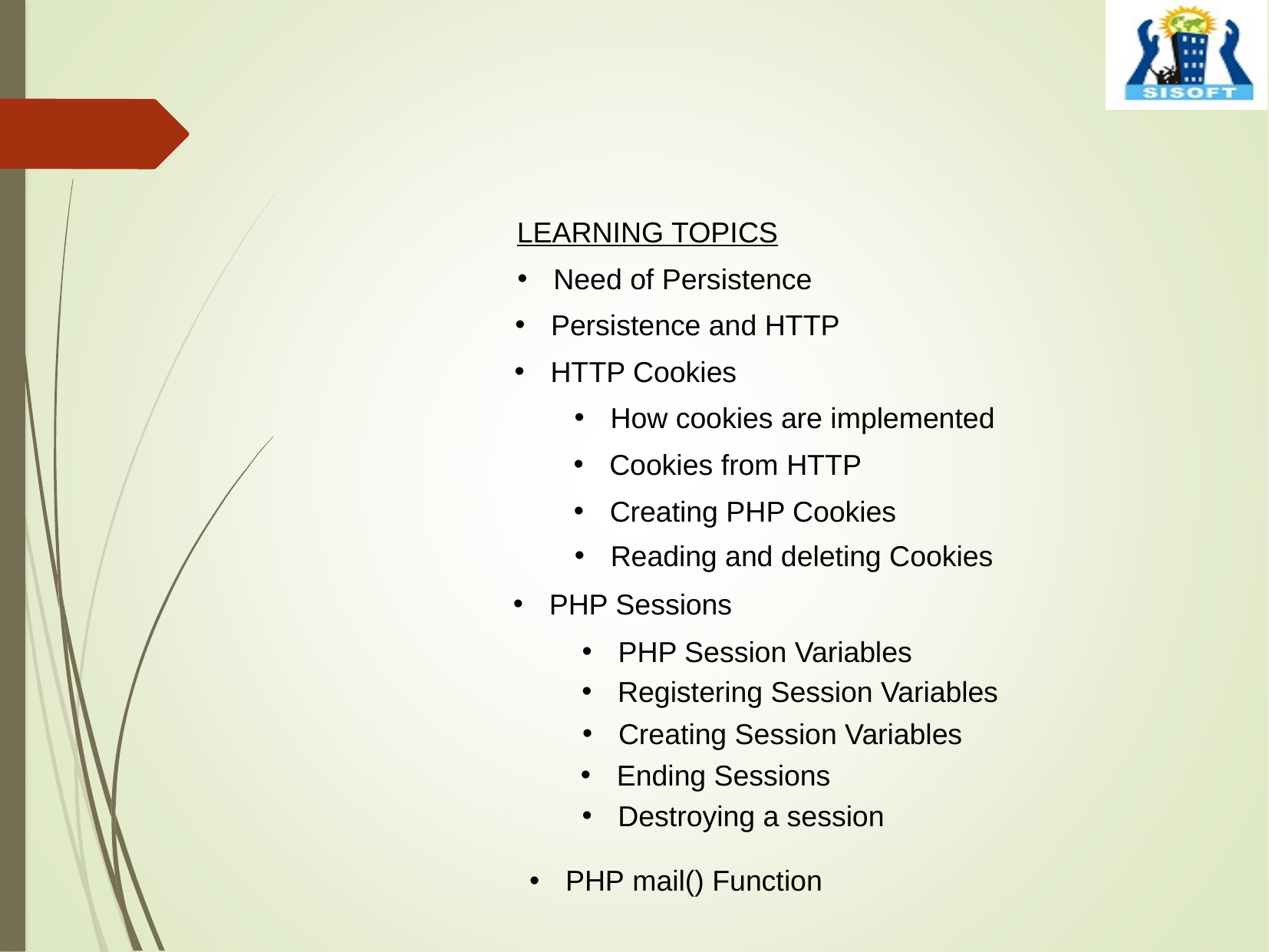

LEARNING TOPICS
Need of Persistence
Persistence and HTTP
HTTP Cookies
How cookies are implemented
Cookies from HTTP
Creating PHP Cookies
Reading and deleting Cookies
PHP Sessions
PHP Session Variables
Registering Session Variables
Creating Session Variables
Ending Sessions
Destroying a session
PHP mail() Function